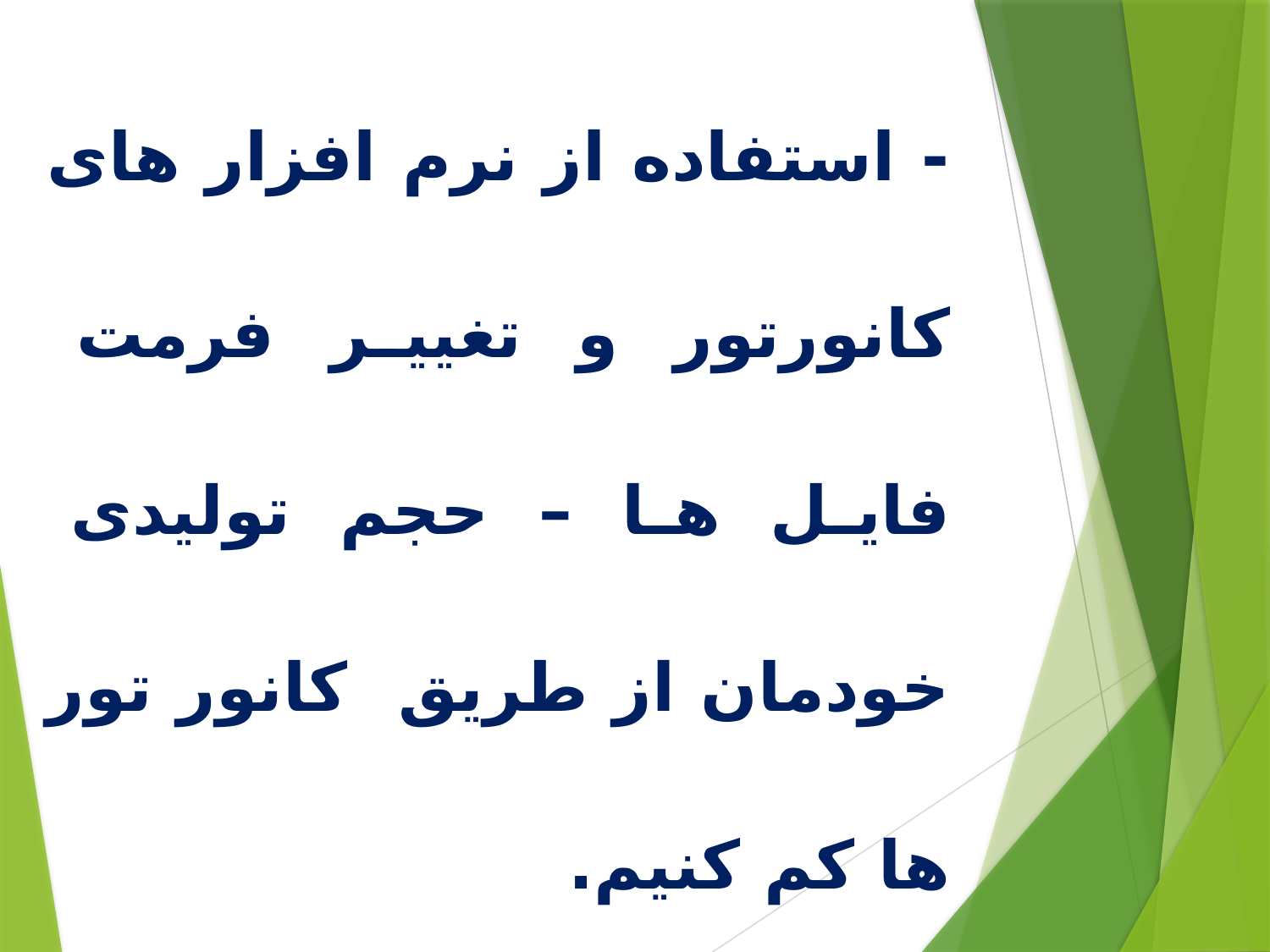

- استفاده از نرم افزار های کانورتور و تغییر فرمت فایل ها – حجم تولیدی خودمان از طریق  کانور تور ها کم کنیم.